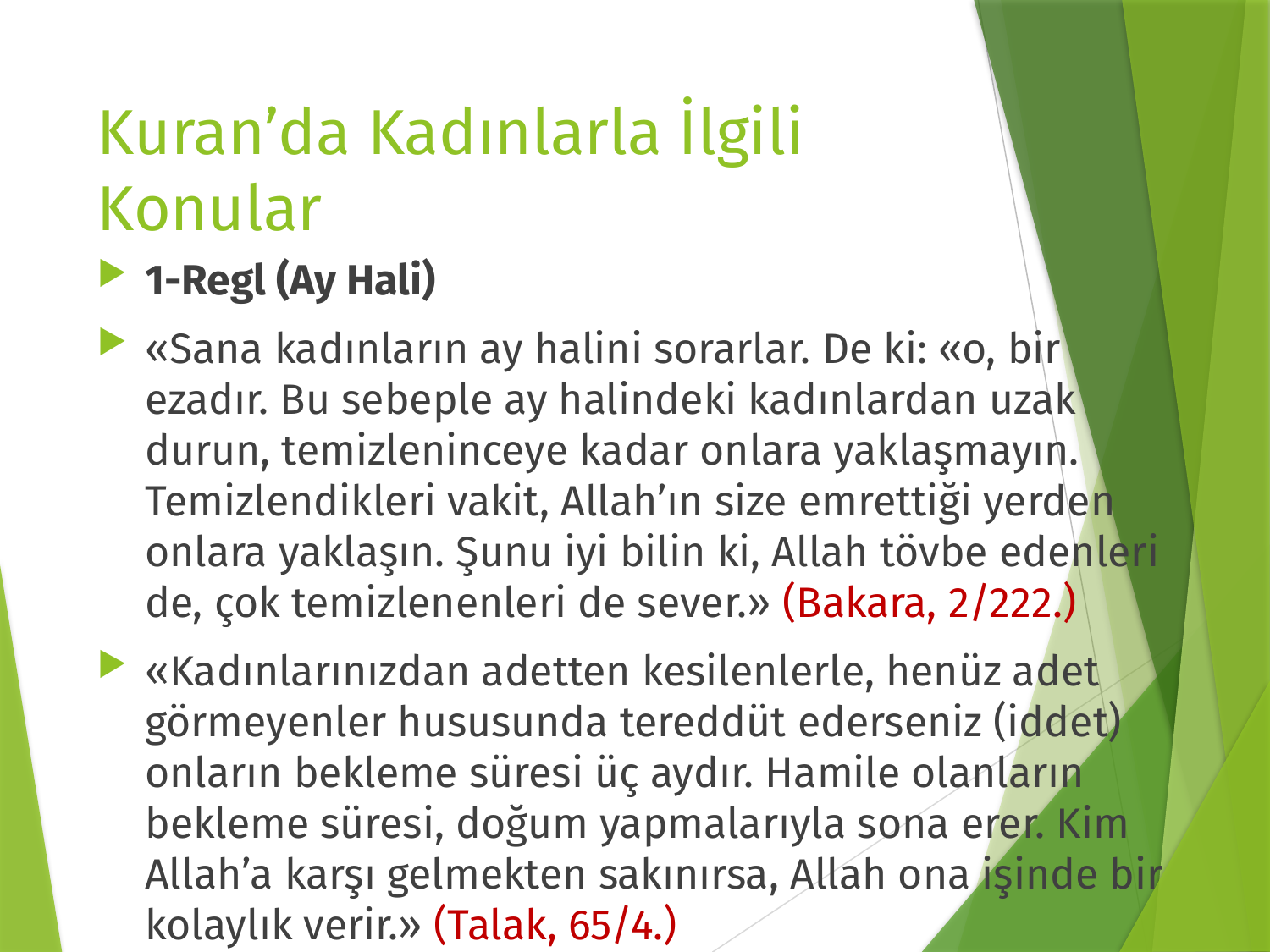

# Kuran’da Kadınlarla İlgili Konular
1-Regl (Ay Hali)
«Sana kadınların ay halini sorarlar. De ki: «o, bir ezadır. Bu sebeple ay halindeki kadınlardan uzak durun, temizleninceye kadar onlara yaklaşmayın. Temizlendikleri vakit, Allah’ın size emrettiği yerden onlara yaklaşın. Şunu iyi bilin ki, Allah tövbe edenleri de, çok temizlenenleri de sever.» (Bakara, 2/222.)
«Kadınlarınızdan adetten kesilenlerle, henüz adet görmeyenler hususunda tereddüt ederseniz (iddet) onların bekleme süresi üç aydır. Hamile olanların bekleme süresi, doğum yapmalarıyla sona erer. Kim Allah’a karşı gelmekten sakınırsa, Allah ona işinde bir kolaylık verir.» (Talak, 65/4.)